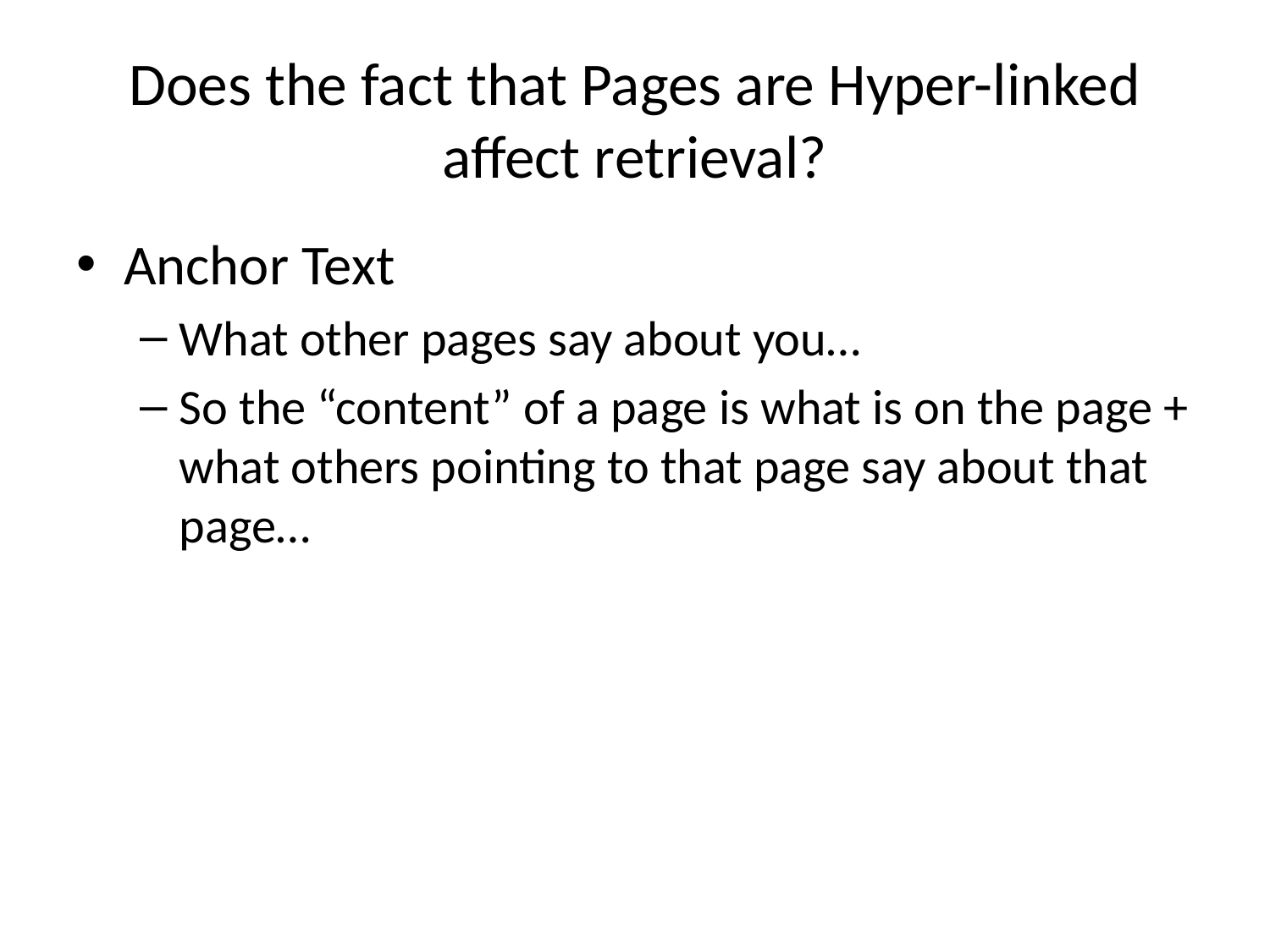

# Does the fact that Pages are Hyper-linked affect retrieval?
Anchor Text
What other pages say about you…
So the “content” of a page is what is on the page + what others pointing to that page say about that page…